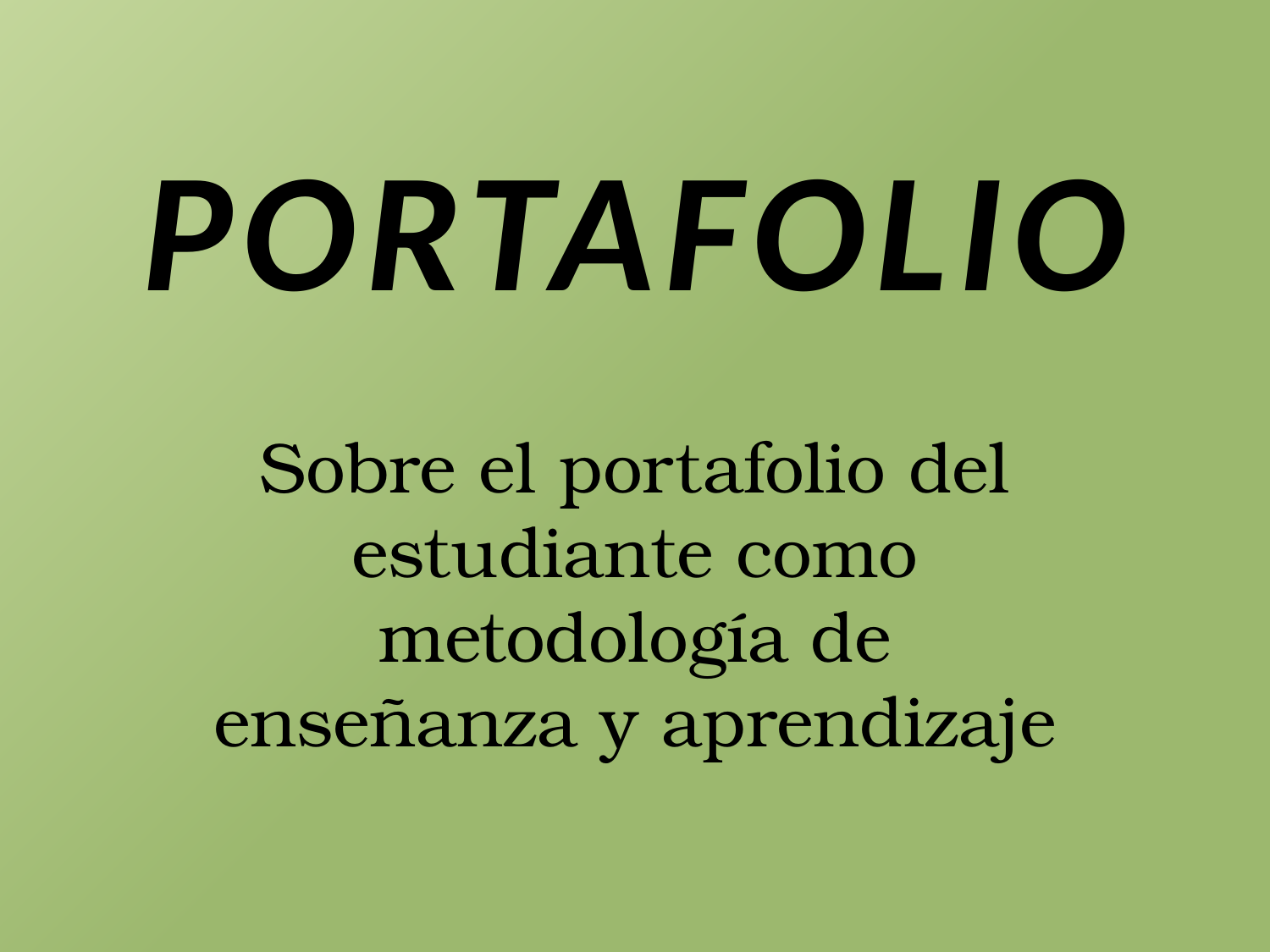

# PORTAFOLIO
Sobre el portafolio del estudiante como metodología de enseñanza y aprendizaje